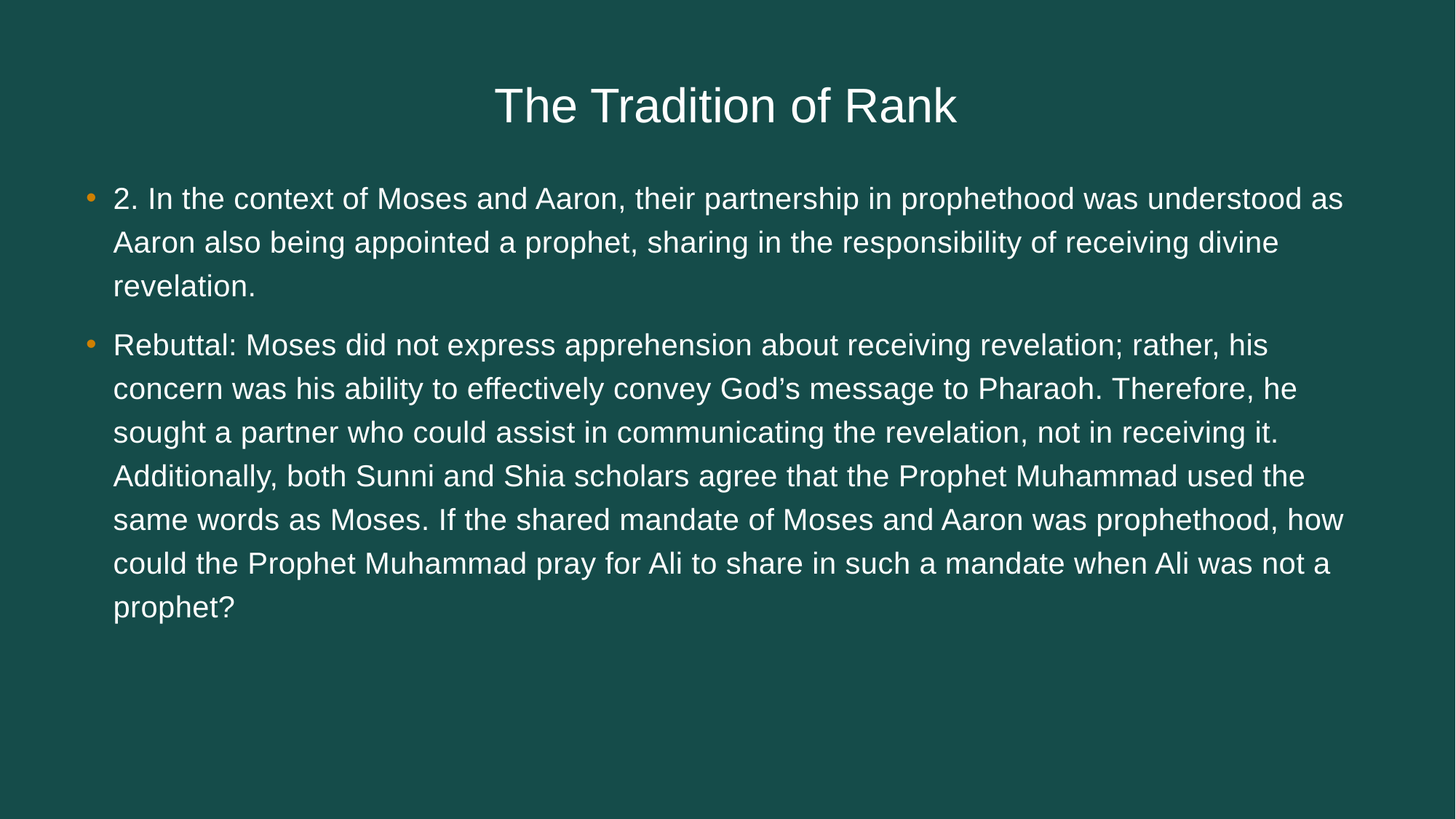

# The Tradition of Rank
2. In the context of Moses and Aaron, their partnership in prophethood was understood as Aaron also being appointed a prophet, sharing in the responsibility of receiving divine revelation.
Rebuttal: Moses did not express apprehension about receiving revelation; rather, his concern was his ability to effectively convey God’s message to Pharaoh. Therefore, he sought a partner who could assist in communicating the revelation, not in receiving it. Additionally, both Sunni and Shia scholars agree that the Prophet Muhammad used the same words as Moses. If the shared mandate of Moses and Aaron was prophethood, how could the Prophet Muhammad pray for Ali to share in such a mandate when Ali was not a prophet?